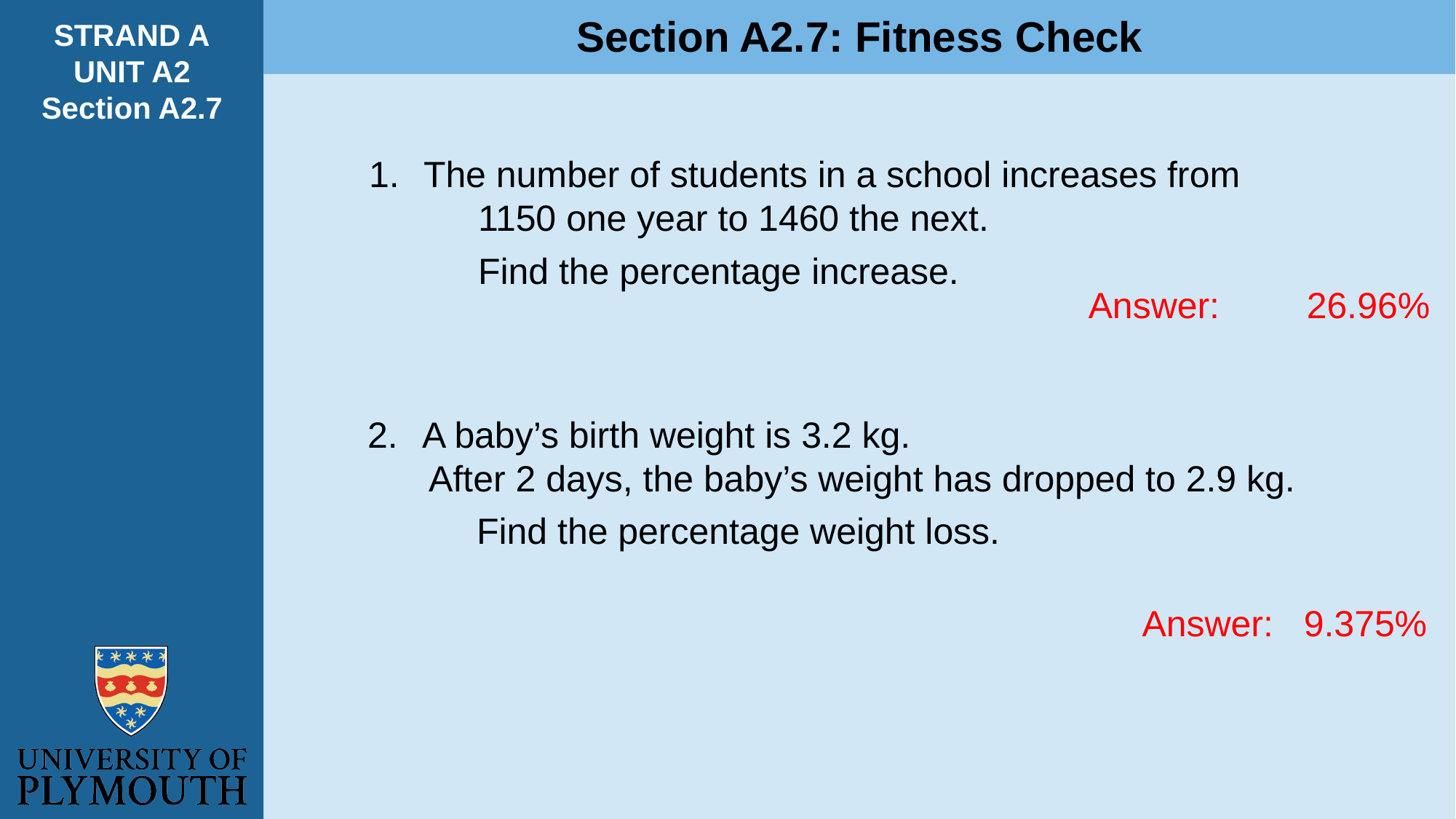

Section A2.7: Fitness Check
STRAND A
UNIT A2
Section A2.7
The number of students in a school increases from
	1150 one year to 1460 the next.
	Find the percentage increase.
Answer:	26.96%

A baby’s birth weight is 3.2 kg.
      After 2 days, the baby’s weight has dropped to 2.9 kg.
	Find the percentage weight loss.

	Answer:   9.375%